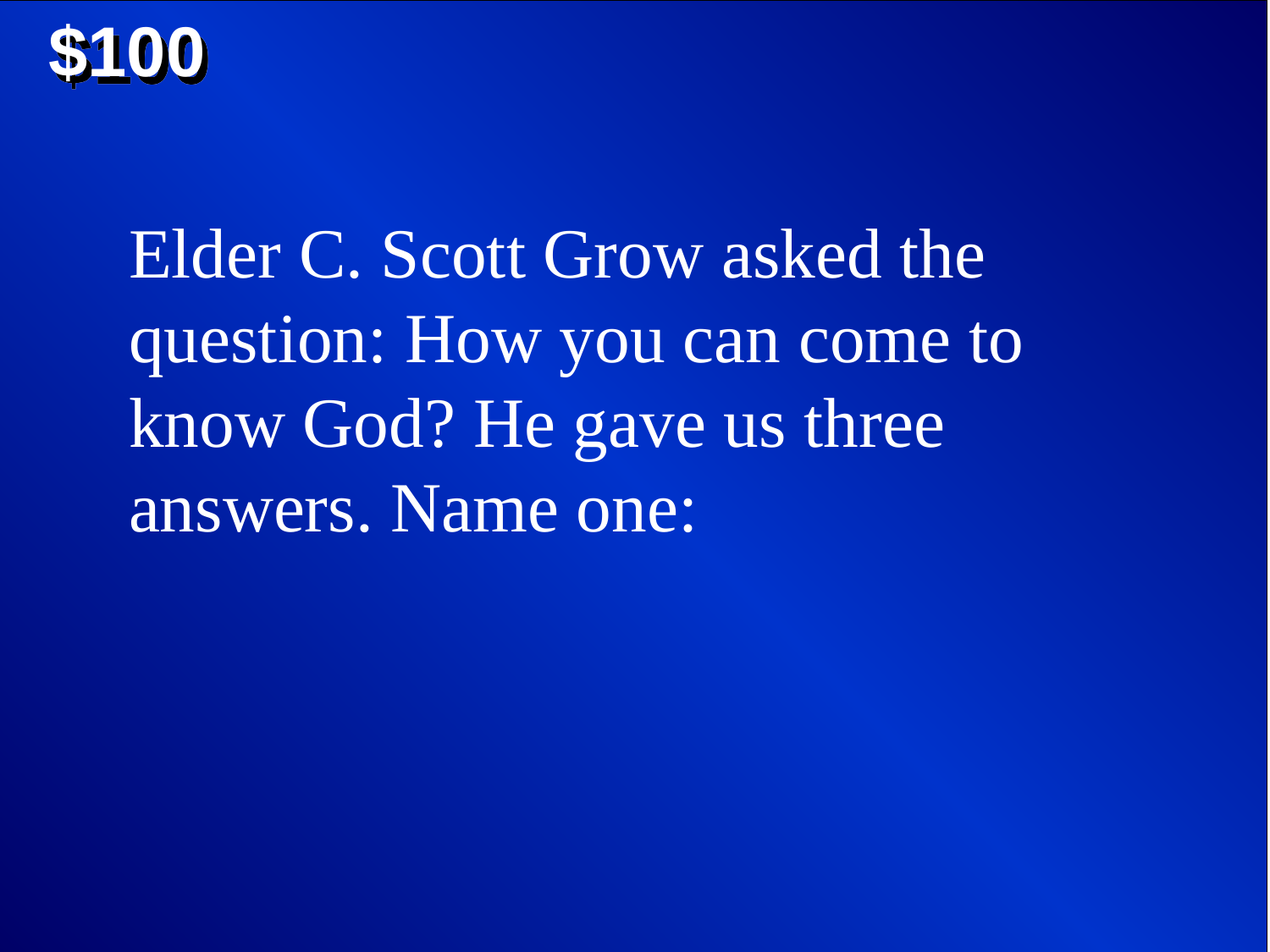

$100

Elder C. Scott Grow asked the question: How you can come to know God? He gave us three answers. Name one: